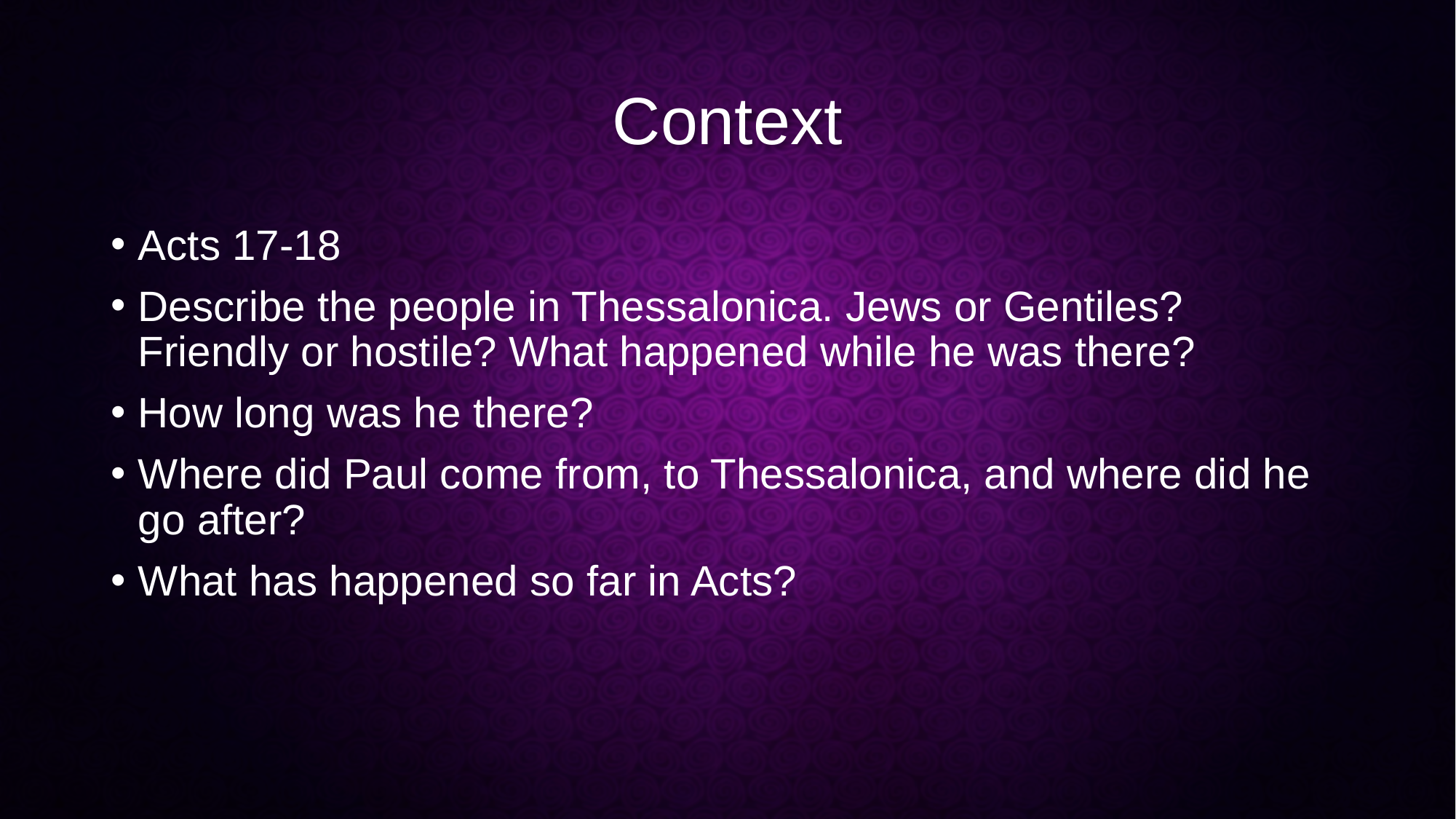

# Context
Acts 17-18
Describe the people in Thessalonica. Jews or Gentiles? Friendly or hostile? What happened while he was there?
How long was he there?
Where did Paul come from, to Thessalonica, and where did he go after?
What has happened so far in Acts?